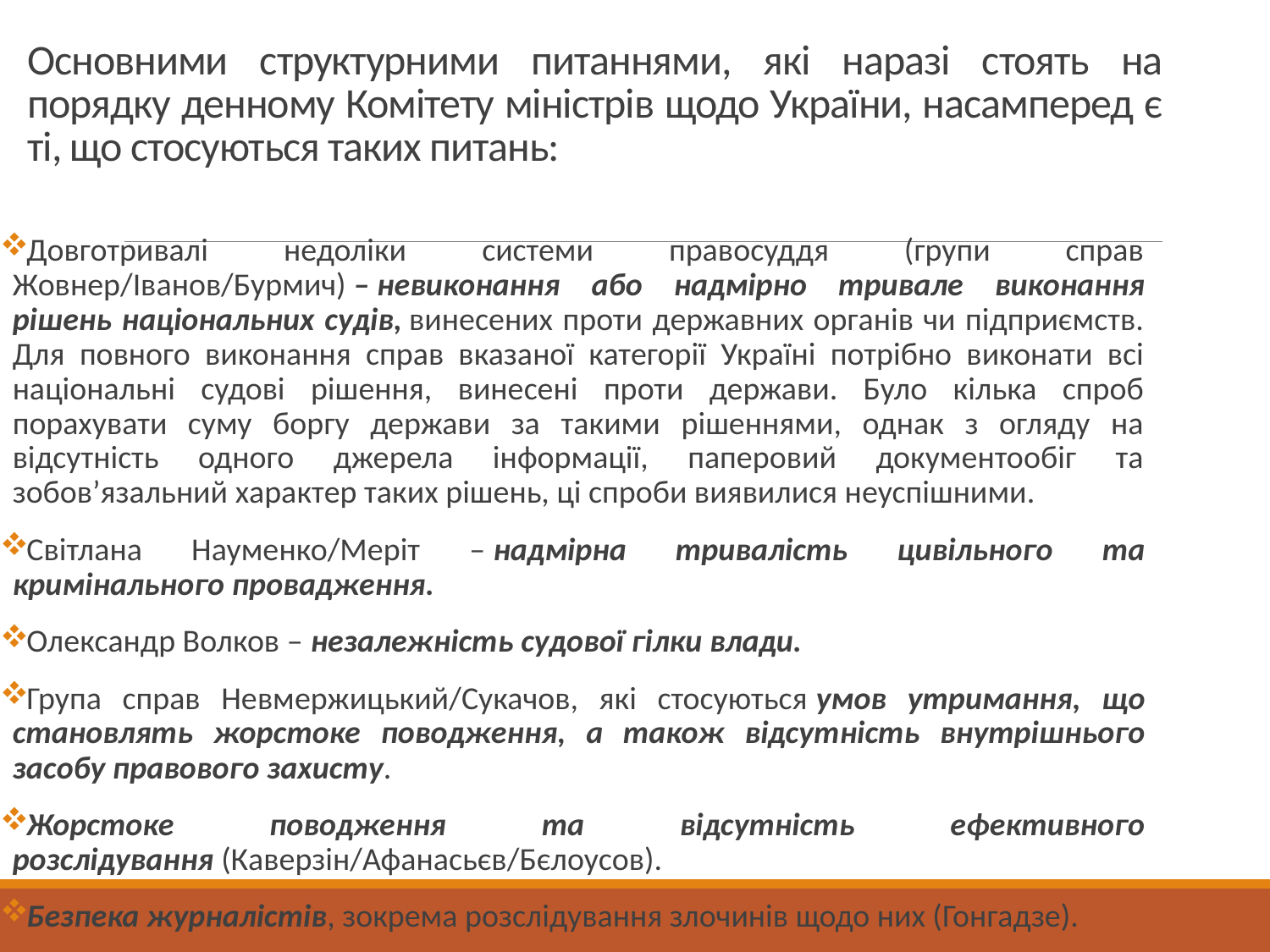

# Основними структурними питаннями, які наразі стоять на порядку денному Комітету міністрів щодо України, насамперед є ті, що стосуються таких питань:

Довготривалі недоліки системи правосуддя (групи справ Жовнер/Іванов/Бурмич) – невиконання або надмірно тривале виконання рішень національних судів, винесених проти державних органів чи підприємств. Для повного виконання справ вказаної категорії Україні потрібно виконати всі національні судові рішення, винесені проти держави. Було кілька спроб порахувати суму боргу держави за такими рішеннями, однак з огляду на відсутність одного джерела інформації, паперовий документообіг та зобов’язальний характер таких рішень, ці спроби виявилися неуспішними.
Світлана Науменко/Меріт – надмірна тривалість цивільного та кримінального провадження.
Олександр Волков – незалежність судової гілки влади.
Група справ Невмержицький/Сукачов, які стосуються умов утримання, що становлять жорстоке поводження, а також відсутність внутрішнього засобу правового захисту.
Жорстоке поводження та відсутність ефективного розслідування (Каверзін/Афанасьєв/Бєлоусов).
Безпека журналістів, зокрема розслідування злочинів щодо них (Гонгадзе).